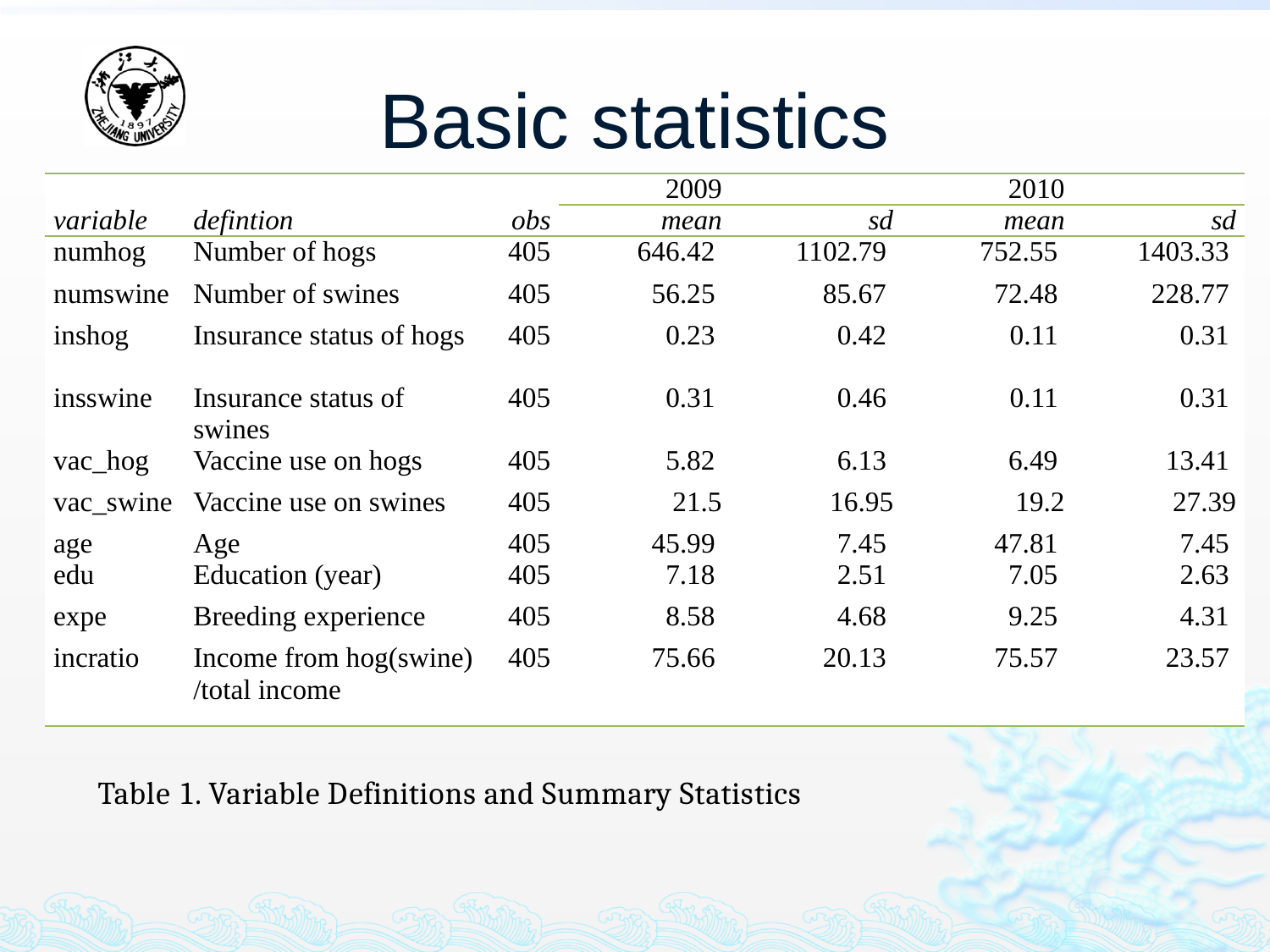

# Basic statistics
|  |  |  | 2009 |  | 2010 |  |
| --- | --- | --- | --- | --- | --- | --- |
| variable | defintion | obs | mean | sd | mean | sd |
| numhog | Number of hogs | 405 | 646.42 | 1102.79 | 752.55 | 1403.33 |
| numswine | Number of swines | 405 | 56.25 | 85.67 | 72.48 | 228.77 |
| inshog | Insurance status of hogs | 405 | 0.23 | 0.42 | 0.11 | 0.31 |
| insswine | Insurance status of swines | 405 | 0.31 | 0.46 | 0.11 | 0.31 |
| vac\_hog | Vaccine use on hogs | 405 | 5.82 | 6.13 | 6.49 | 13.41 |
| vac\_swine | Vaccine use on swines | 405 | 21.5 | 16.95 | 19.2 | 27.39 |
| age | Age | 405 | 45.99 | 7.45 | 47.81 | 7.45 |
| edu | Education (year) | 405 | 7.18 | 2.51 | 7.05 | 2.63 |
| expe | Breeding experience | 405 | 8.58 | 4.68 | 9.25 | 4.31 |
| incratio | Income from hog(swine) /total income | 405 | 75.66 | 20.13 | 75.57 | 23.57 |
Table 1. Variable Definitions and Summary Statistics